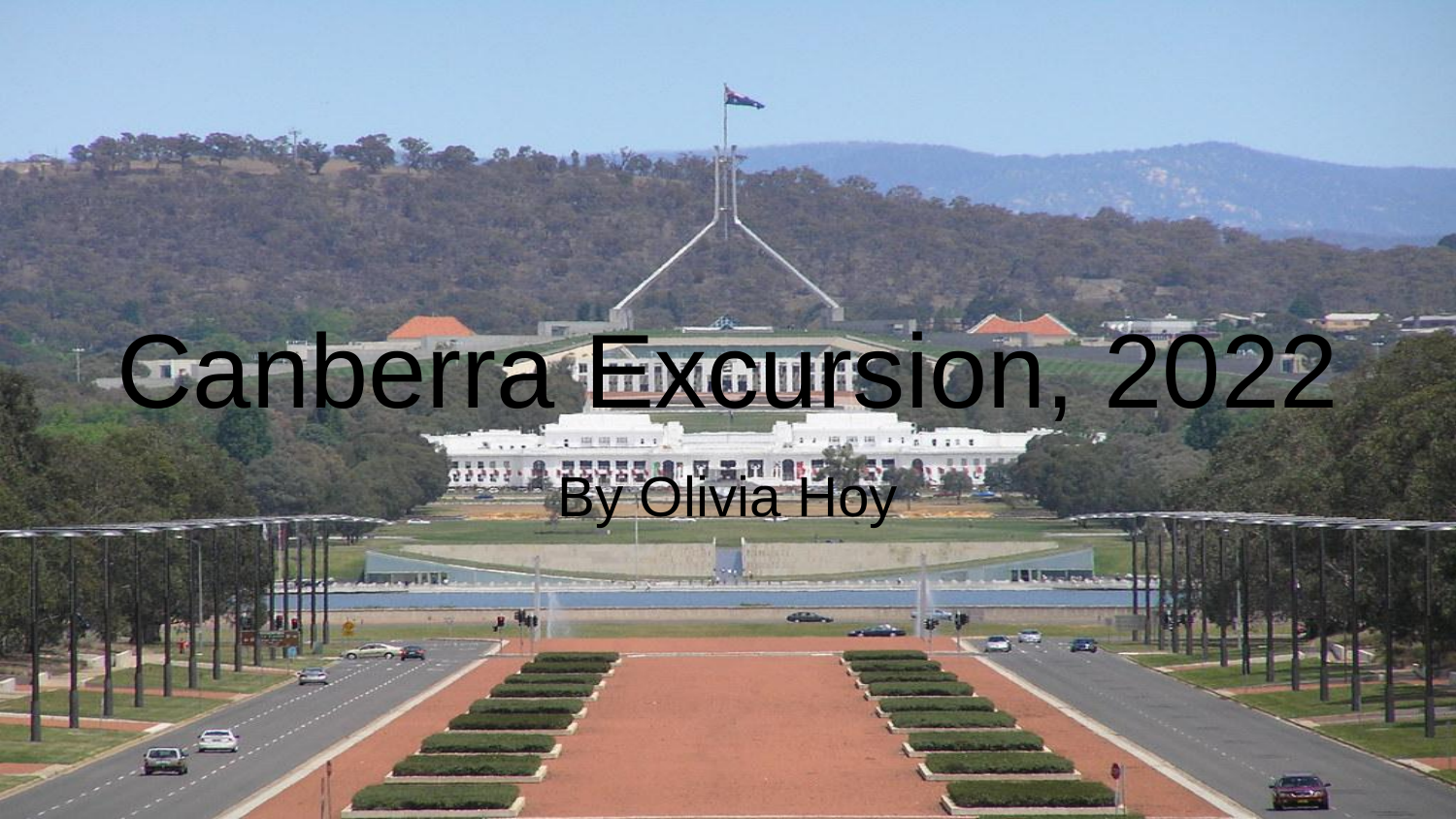

# Canberra Excursion, 2022
By Olivia Hoy